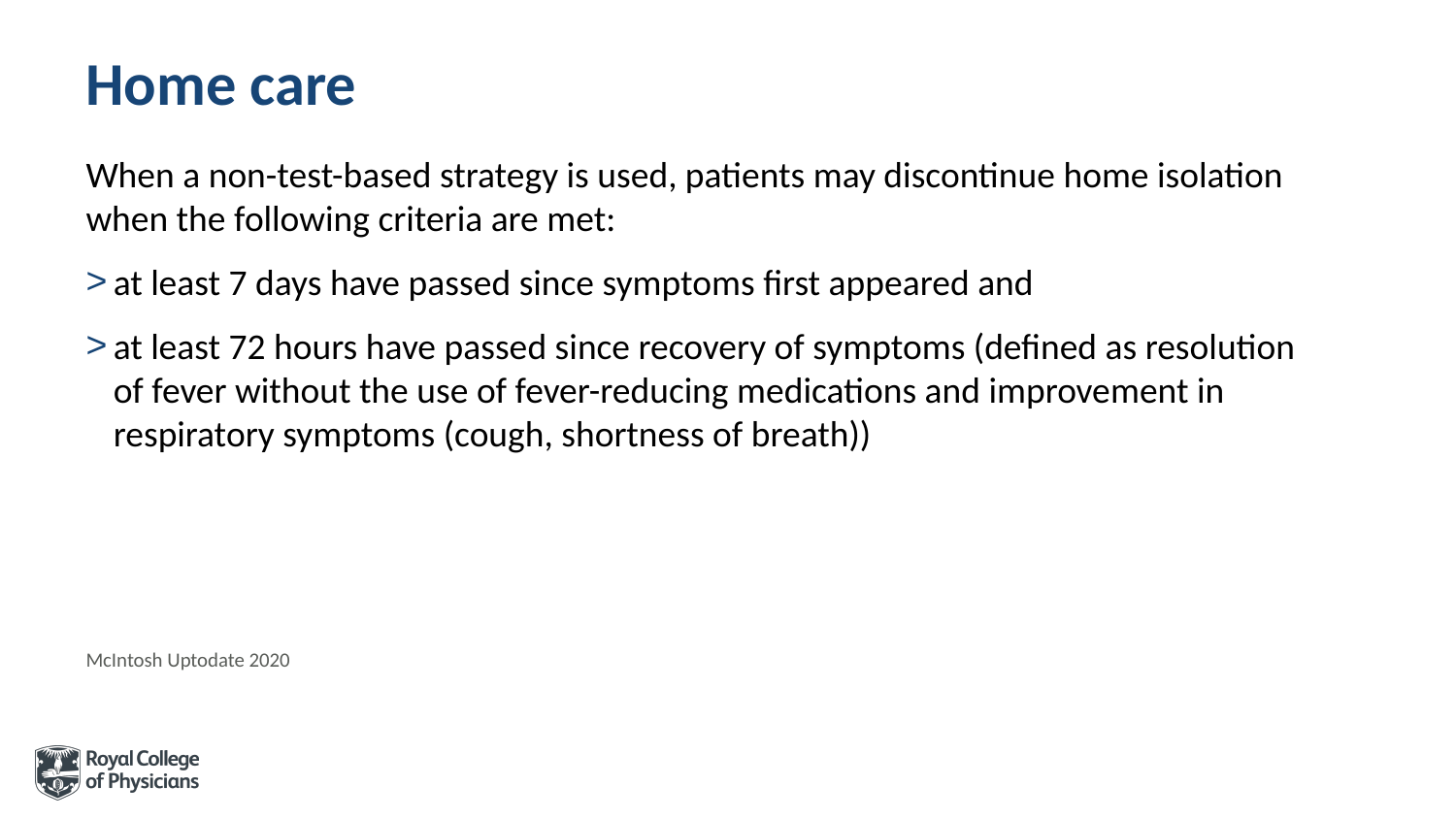

# Home care
When a non-test-based strategy is used, patients may discontinue home isolation when the following criteria are met:
at least 7 days have passed since symptoms first appeared and
at least 72 hours have passed since recovery of symptoms (defined as resolution
of fever without the use of fever-reducing medications and improvement in respiratory symptoms (cough, shortness of breath))

McIntosh Uptodate 2020